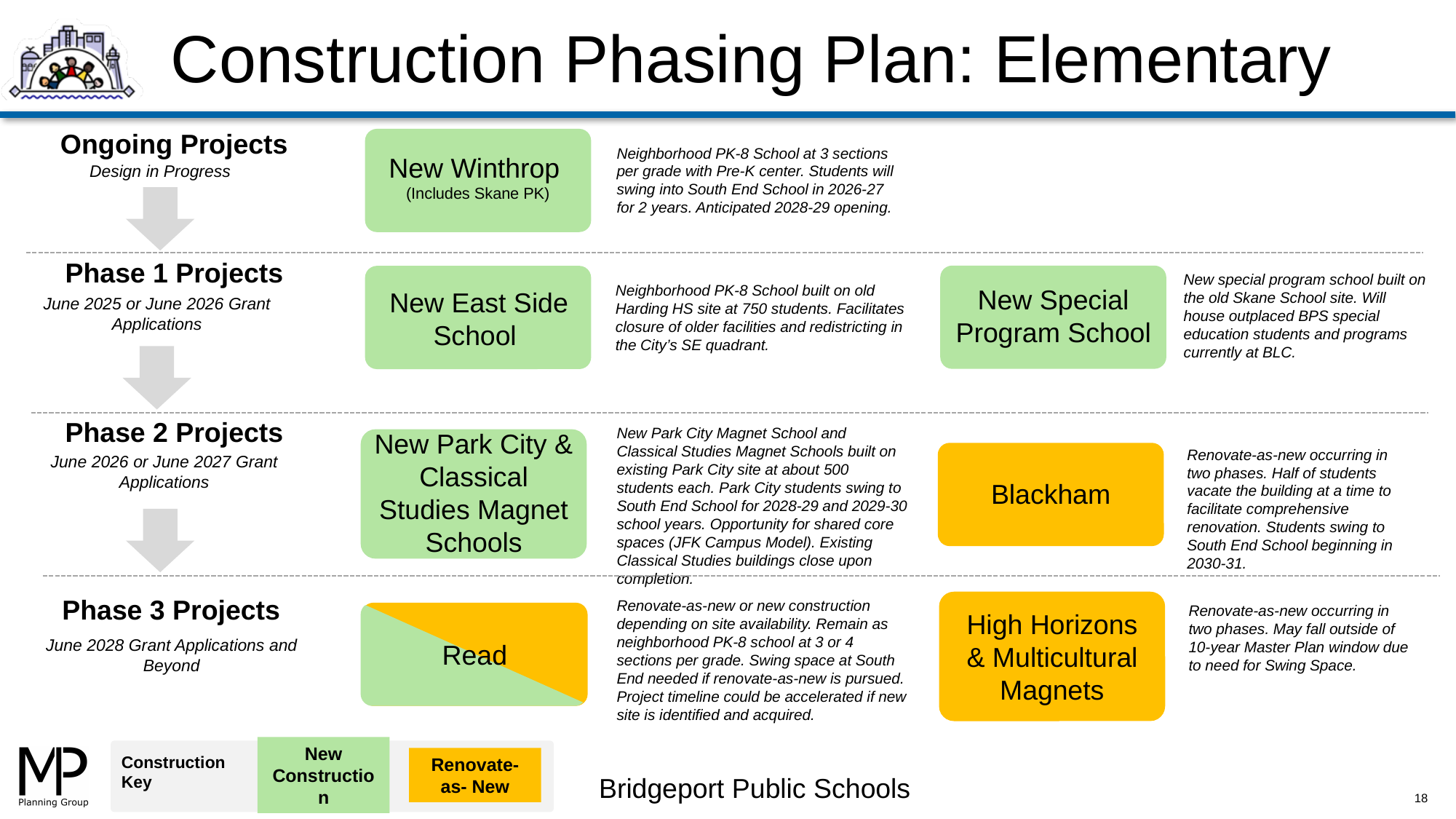

Construction Phasing Plan: Elementary
Ongoing Projects

Neighborhood PK-8 School at 3 sections per grade with Pre-K center. Students will swing into South End School in 2026-27 for 2 years. Anticipated 2028-29 opening.
New Winthrop
(Includes Skane PK)
Design in Progress

Phase 1 Projects
New special program school built on the old Skane School site. Will house outplaced BPS special education students and programs currently at BLC.

Neighborhood PK-8 School built on old Harding HS site at 750 students. Facilitates closure of older facilities and redistricting in the City’s SE quadrant.
New Special Program School
New East Side School
June 2025 or June 2026 Grant Applications

Phase 2 Projects
New Park City Magnet School and Classical Studies Magnet Schools built on existing Park City site at about 500 students each. Park City students swing to South End School for 2028-29 and 2029-30 school years. Opportunity for shared core spaces (JFK Campus Model). Existing Classical Studies buildings close upon completion.

New Park City & Classical Studies Magnet Schools
Renovate-as-new occurring in two phases. Half of students vacate the building at a time to facilitate comprehensive renovation. Students swing to South End School beginning in 2030-31.

June 2026 or June 2027 Grant Applications
Blackham

Phase 3 Projects
Renovate-as-new or new construction depending on site availability. Remain as neighborhood PK-8 school at 3 or 4 sections per grade. Swing space at South End needed if renovate-as-new is pursued. Project timeline could be accelerated if new site is identified and acquired.

Renovate-as-new occurring in two phases. May fall outside of 10-year Master Plan window due to need for Swing Space.
High Horizons & Multicultural Magnets

June 2028 Grant Applications and Beyond
Read

Construction Key
New Construction
Renovate-as- New
18